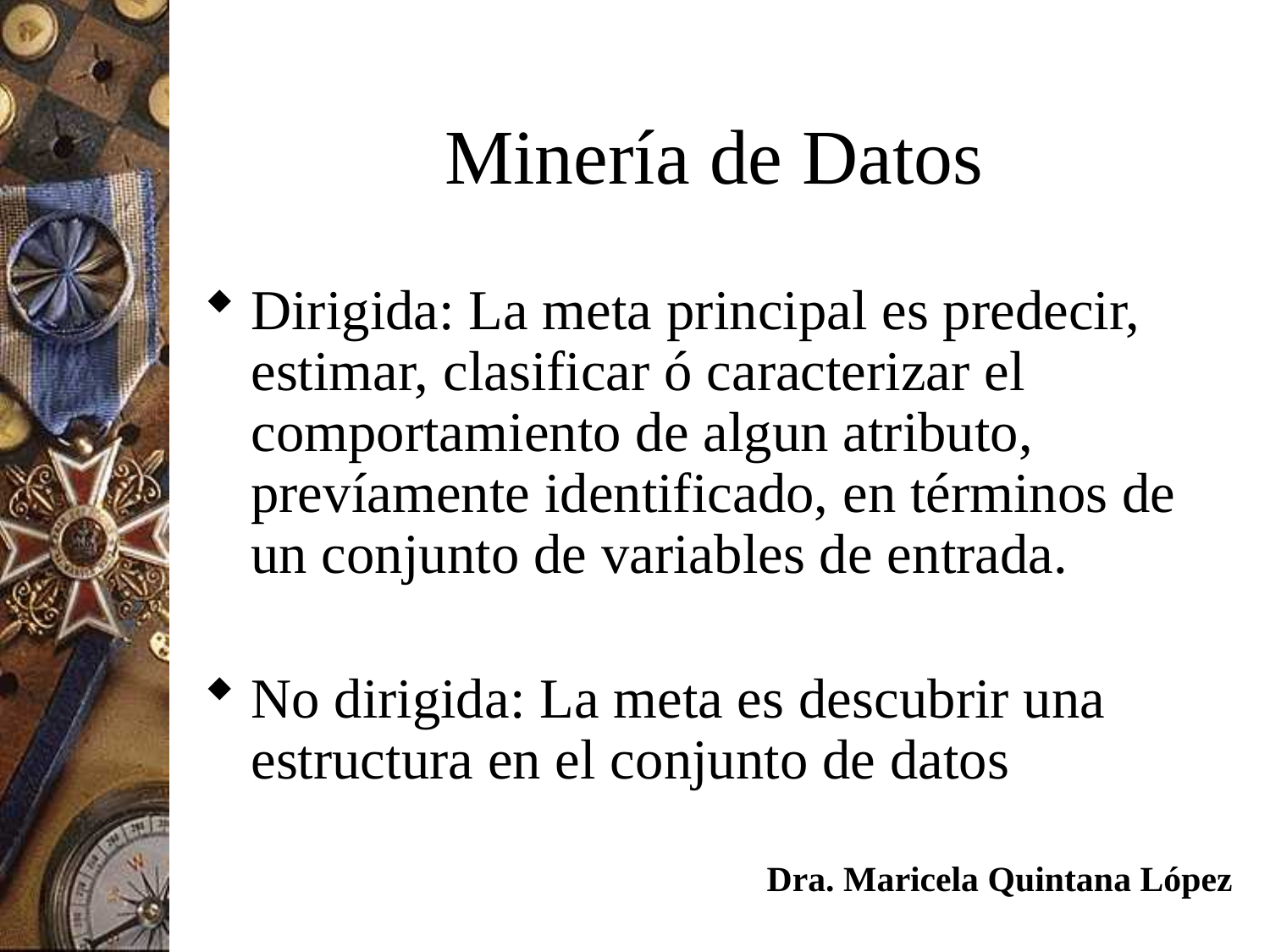

# Minería de Datos
Dirigida: La meta principal es predecir, estimar, clasificar ó caracterizar el comportamiento de algun atributo, prevíamente identificado, en términos de un conjunto de variables de entrada.

No dirigida: La meta es descubrir una estructura en el conjunto de datos
Dra. Maricela Quintana López